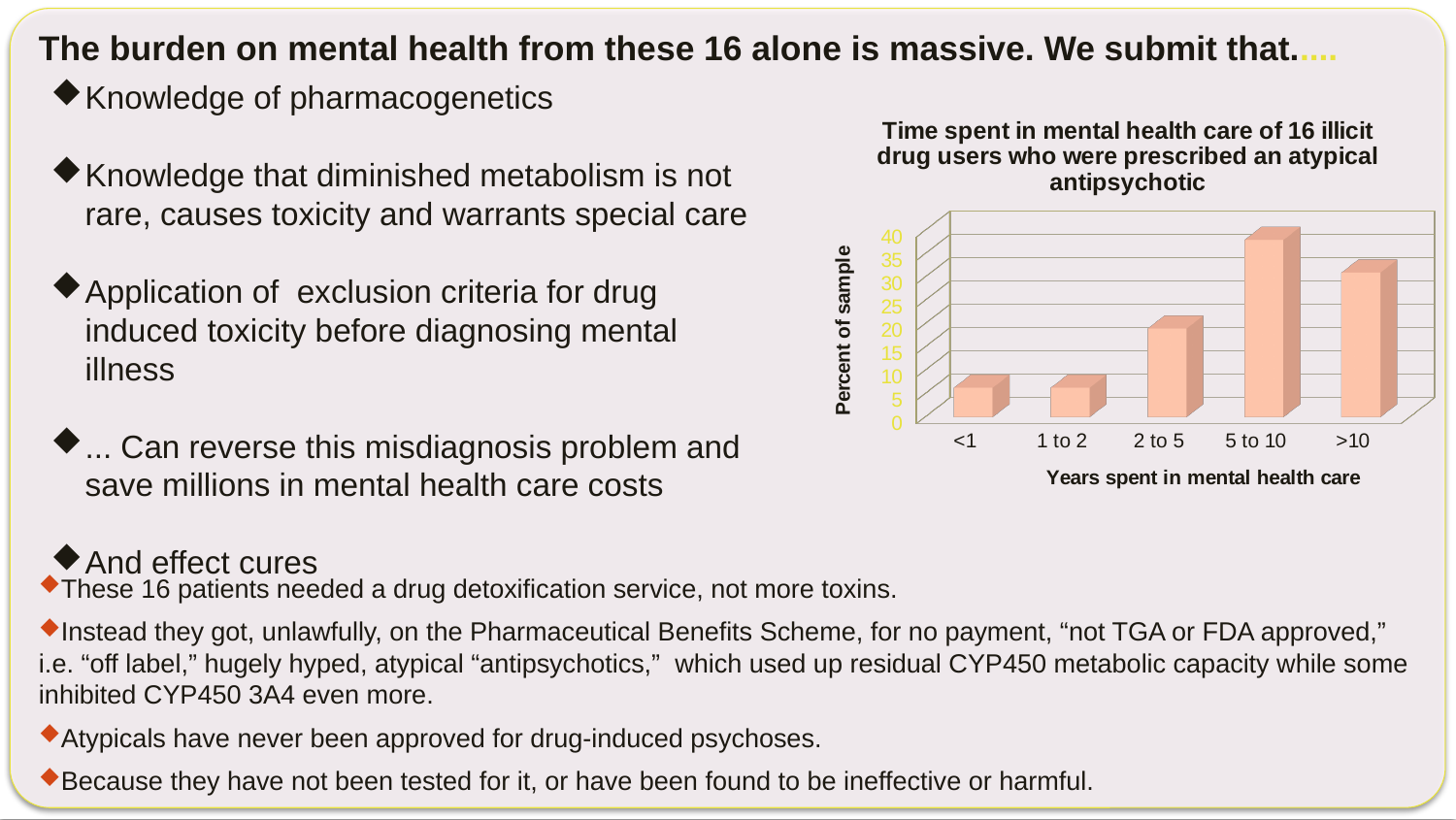

# The burden on mental health from these 16 alone is massive. We submit that.....
Knowledge of pharmacogenetics

Knowledge that diminished metabolism is not rare, causes toxicity and warrants special care

Application of  exclusion criteria for drug induced toxicity before diagnosing mental illness

... Can reverse this misdiagnosis problem and save millions in mental health care costs

And effect cures

[unsupported chart]

These 16 patients needed a drug detoxification service, not more toxins.
Instead they got, unlawfully, on the Pharmaceutical Benefits Scheme, for no payment, “not TGA or FDA approved,”  i.e. “off label,” hugely hyped, atypical “antipsychotics,”  which used up residual CYP450 metabolic capacity while some inhibited CYP450 3A4 even more.
Atypicals have never been approved for drug-induced psychoses.
Because they have not been tested for it, or have been found to be ineffective or harmful.